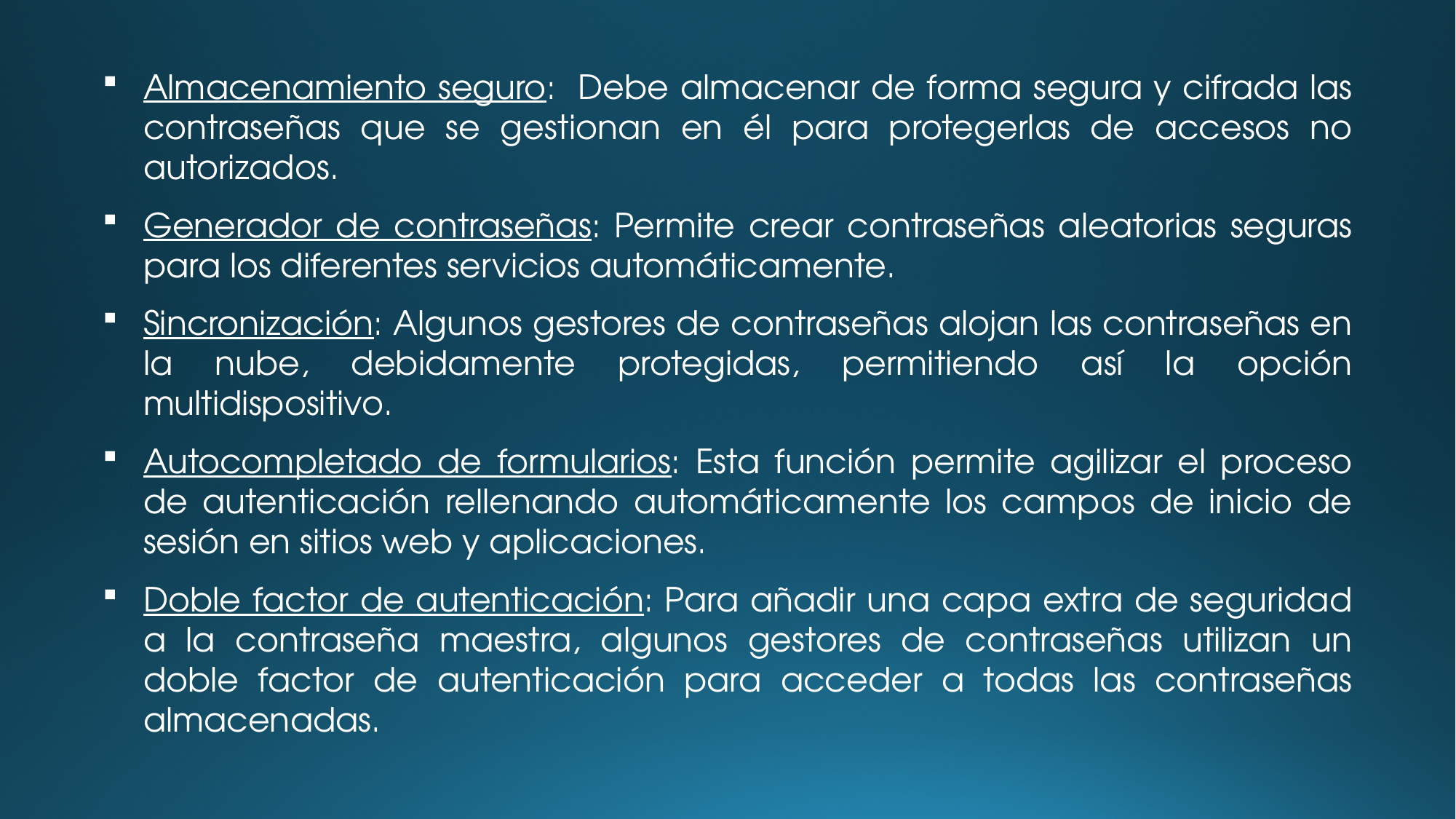

Almacenamiento seguro:  Debe almacenar de forma segura y cifrada las contraseñas que se gestionan en él para protegerlas de accesos no autorizados.
Generador de contraseñas: Permite crear contraseñas aleatorias seguras para los diferentes servicios automáticamente.
Sincronización: Algunos gestores de contraseñas alojan las contraseñas en la nube, debidamente protegidas, permitiendo así la opción multidispositivo.
Autocompletado de formularios: Esta función permite agilizar el proceso de autenticación rellenando automáticamente los campos de inicio de sesión en sitios web y aplicaciones.
Doble factor de autenticación: Para añadir una capa extra de seguridad a la contraseña maestra, algunos gestores de contraseñas utilizan un doble factor de autenticación para acceder a todas las contraseñas almacenadas.